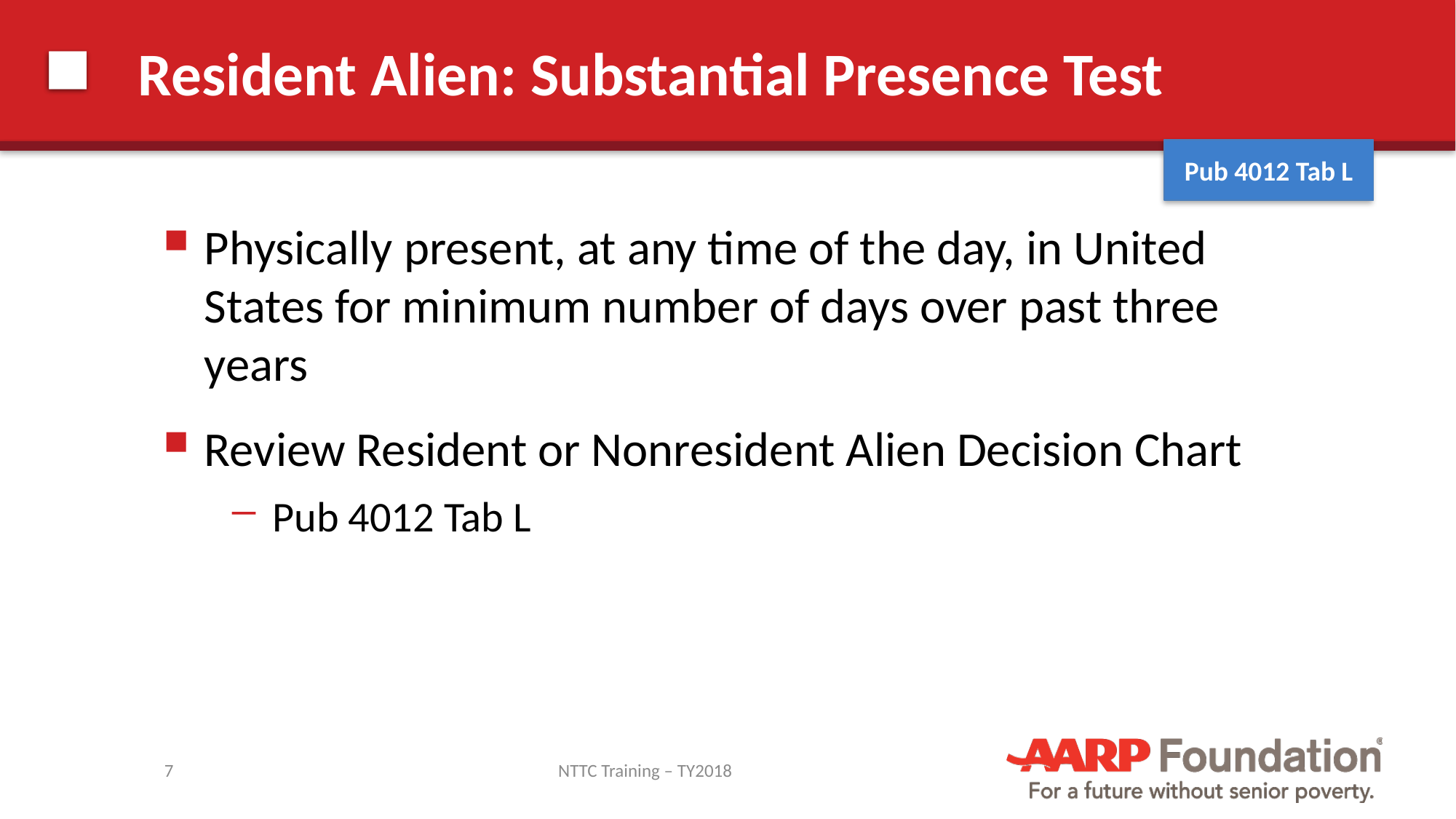

# Resident Alien: Substantial Presence Test
Pub 4012 Tab L
Physically present, at any time of the day, in United States for minimum number of days over past three years
Review Resident or Nonresident Alien Decision Chart
Pub 4012 Tab L
7
NTTC Training – TY2018